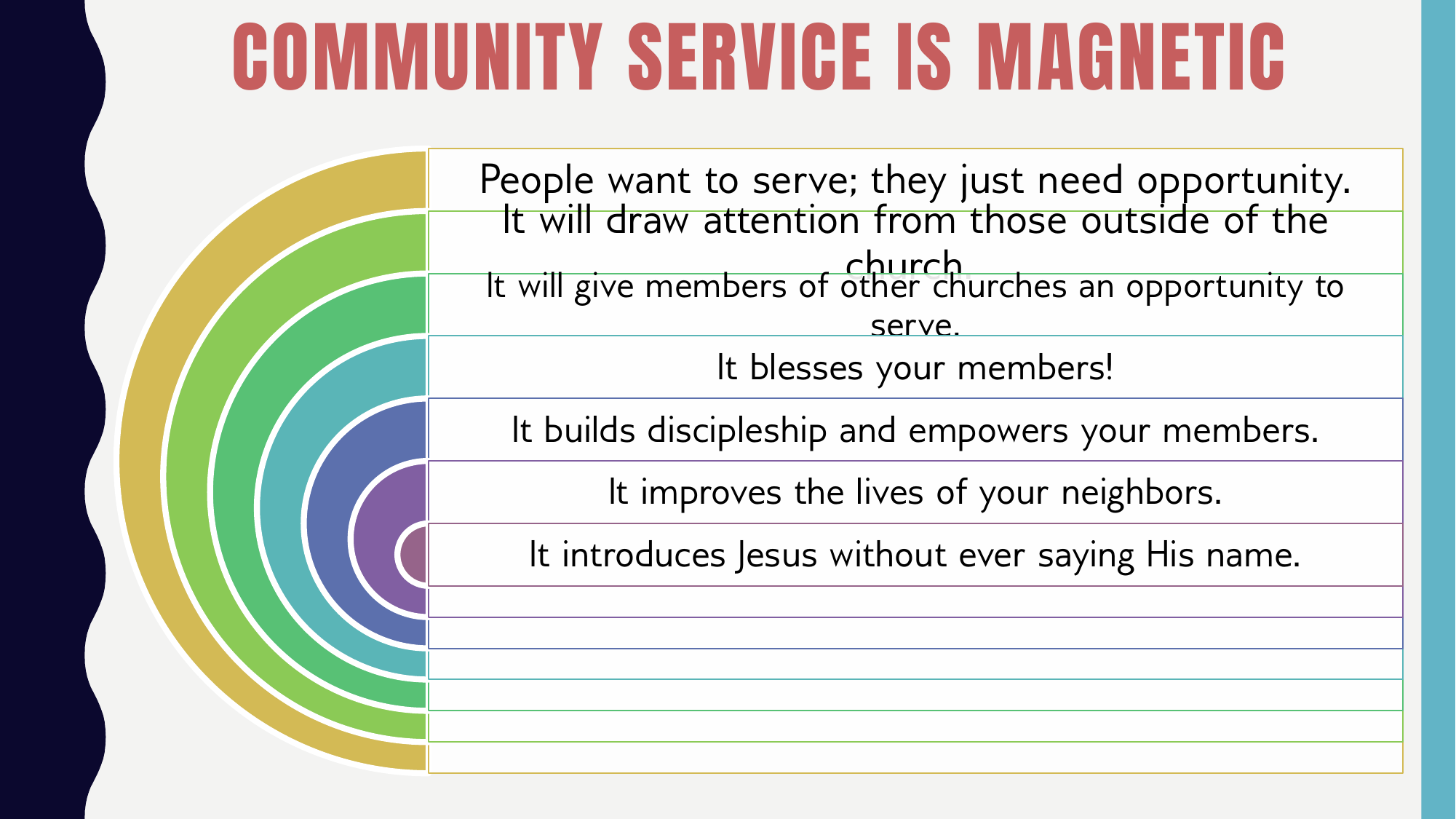

# Community Service is Magnetic
People want to serve; they just need opportunity.
It will draw attention from those outside of the church.
It will give members of other churches an opportunity to serve.
It blesses your members!
It builds discipleship and empowers your members.
It improves the lives of your neighbors.
It introduces Jesus without ever saying His name.